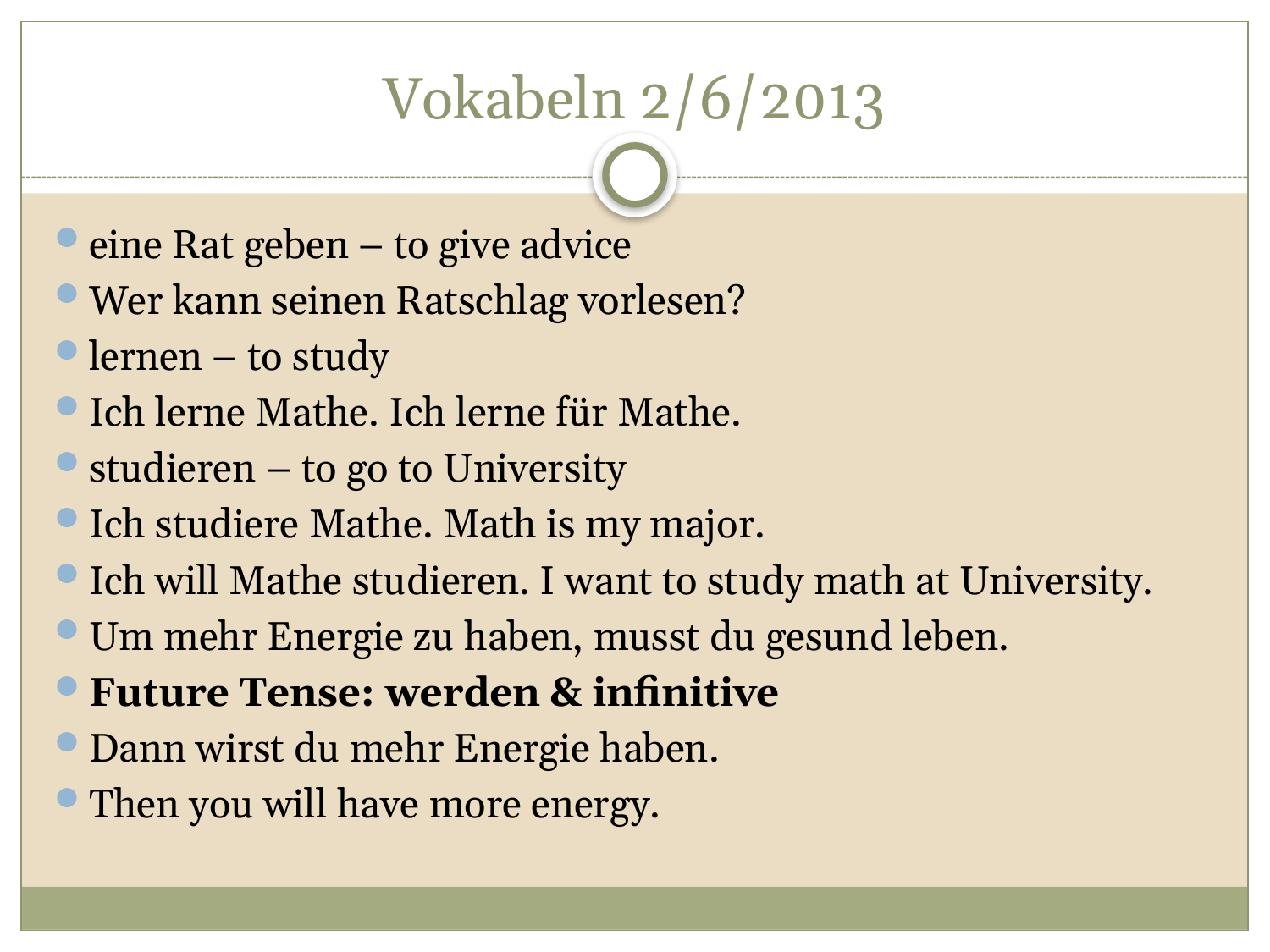

# Vokabeln 2/6/2013
eine Rat geben – to give advice
Wer kann seinen Ratschlag vorlesen?
lernen – to study
Ich lerne Mathe. Ich lerne für Mathe.
studieren – to go to University
Ich studiere Mathe. Math is my major.
Ich will Mathe studieren. I want to study math at University.
Um mehr Energie zu haben, musst du gesund leben.
Future Tense: werden & infinitive
Dann wirst du mehr Energie haben.
Then you will have more energy.